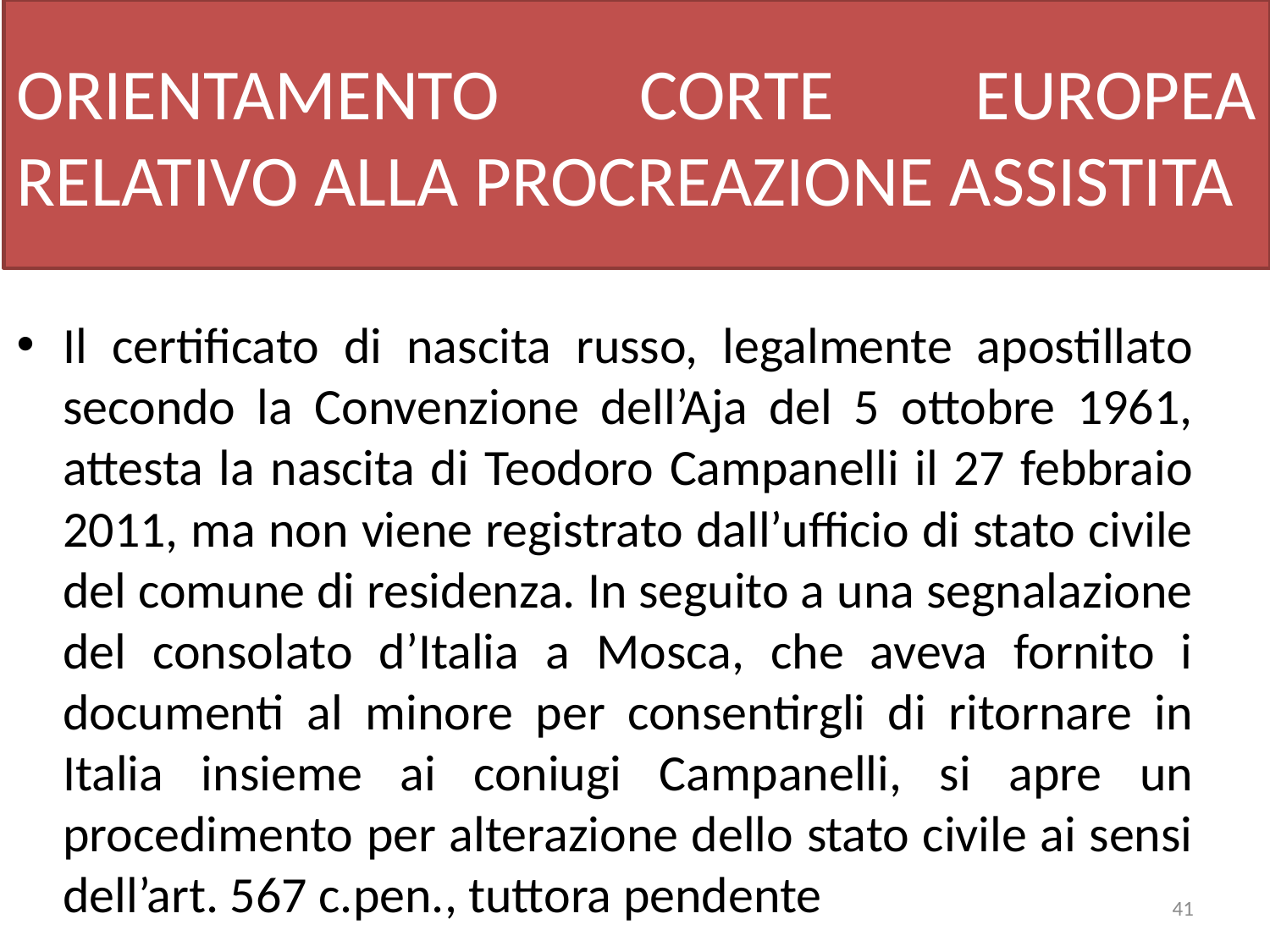

# ORIENTAMENTO CORTE EUROPEA RELATIVO ALLA PROCREAZIONE ASSISTITA
Il certificato di nascita russo, legalmente apostillato secondo la Convenzione dell’Aja del 5 ottobre 1961, attesta la nascita di Teodoro Campanelli il 27 febbraio 2011, ma non viene registrato dall’ufficio di stato civile del comune di residenza. In seguito a una segnalazione del consolato d’Italia a Mosca, che aveva fornito i documenti al minore per consentirgli di ritornare in Italia insieme ai coniugi Campanelli, si apre un procedimento per alterazione dello stato civile ai sensi dell’art. 567 c.pen., tuttora pendente
41